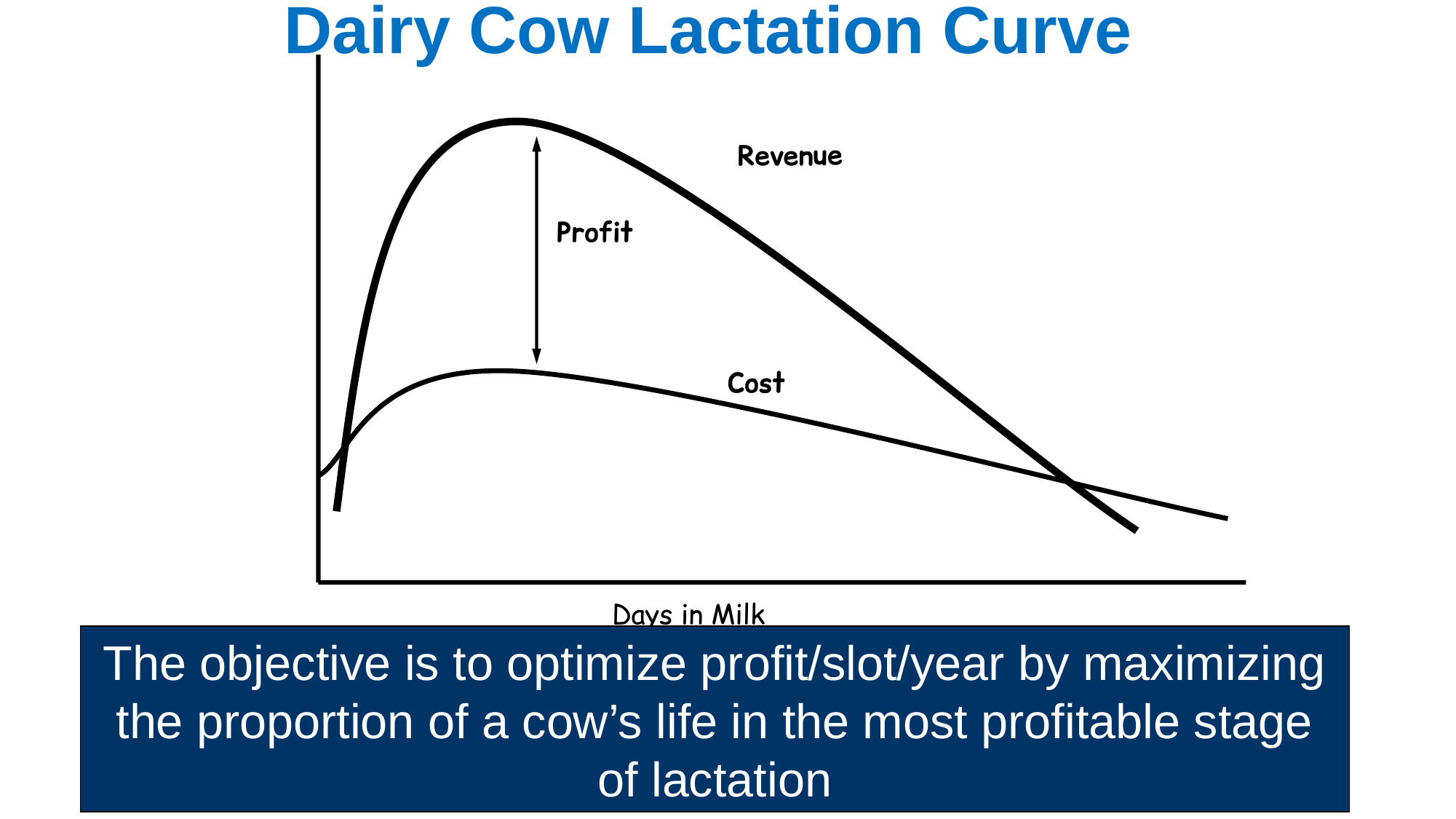

# Dairy Cow Lactation Curve

Revenue

Profit
Cost

Days in Milk
The objective is to optimize profit/slot/year by maximizing the proportion of a cow’s life in the most profitable stage of lactation